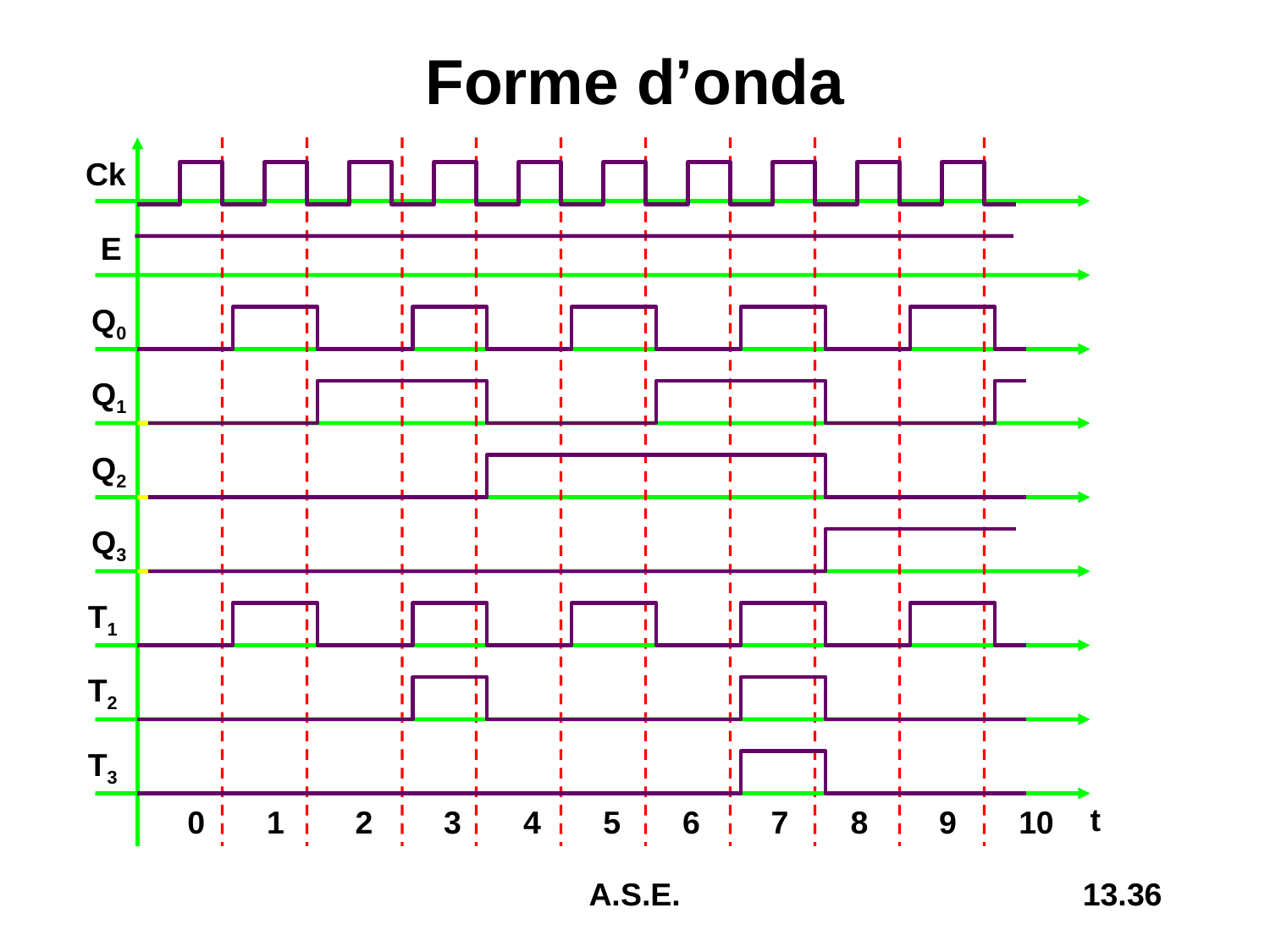

# Forme d’onda

Ck

E

Q0

Q1

Q2

Q3

T1

T2

T3

 t
0       1        2        3       4       5       6        7       8        9       10
A.S.E.
13.36